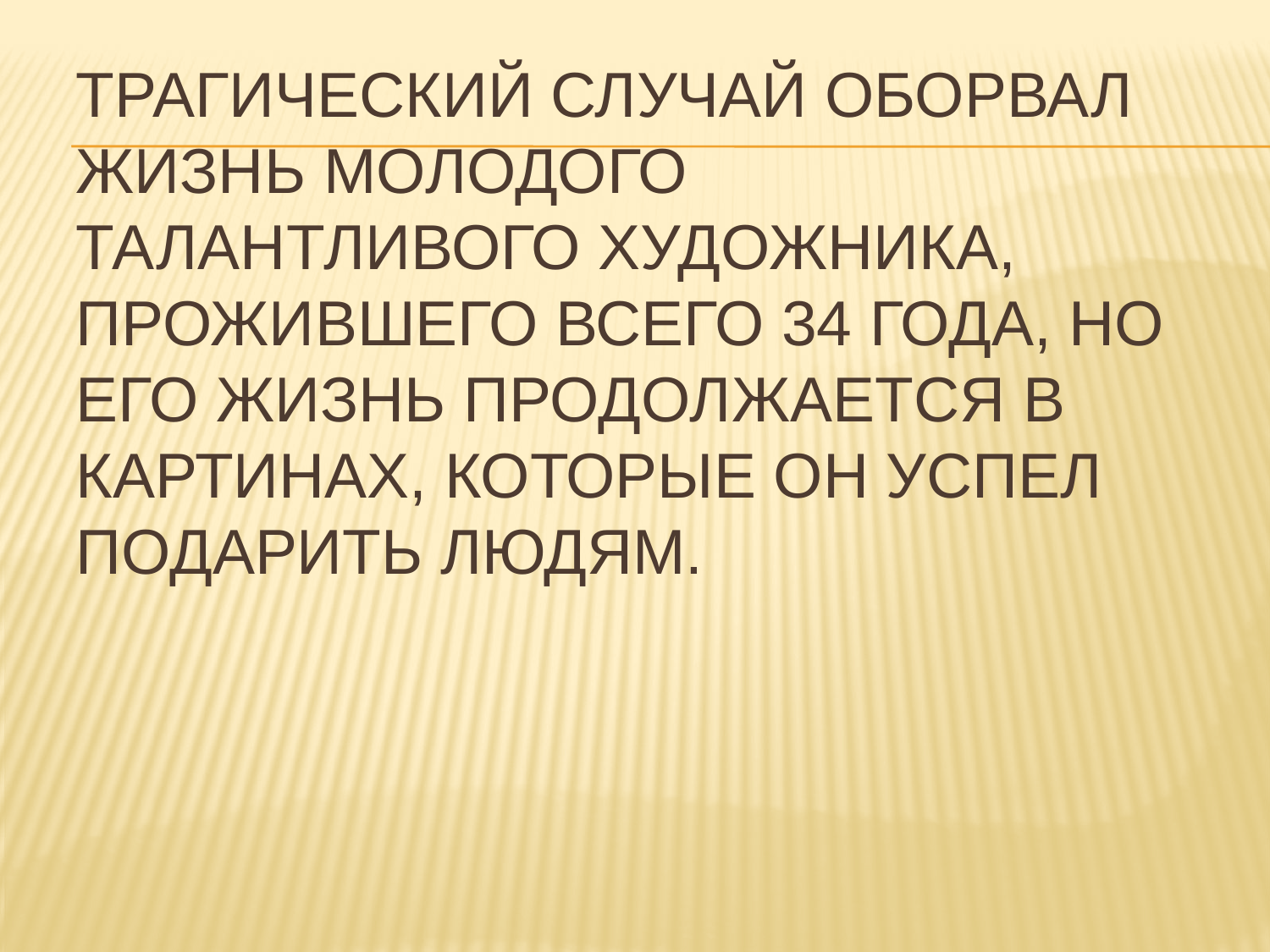

# Трагический случай оборвал жизнь молодого талантливого художника, прожившего всего 34 года, но его жизнь продолжается в картинах, которые он успел подарить людям.